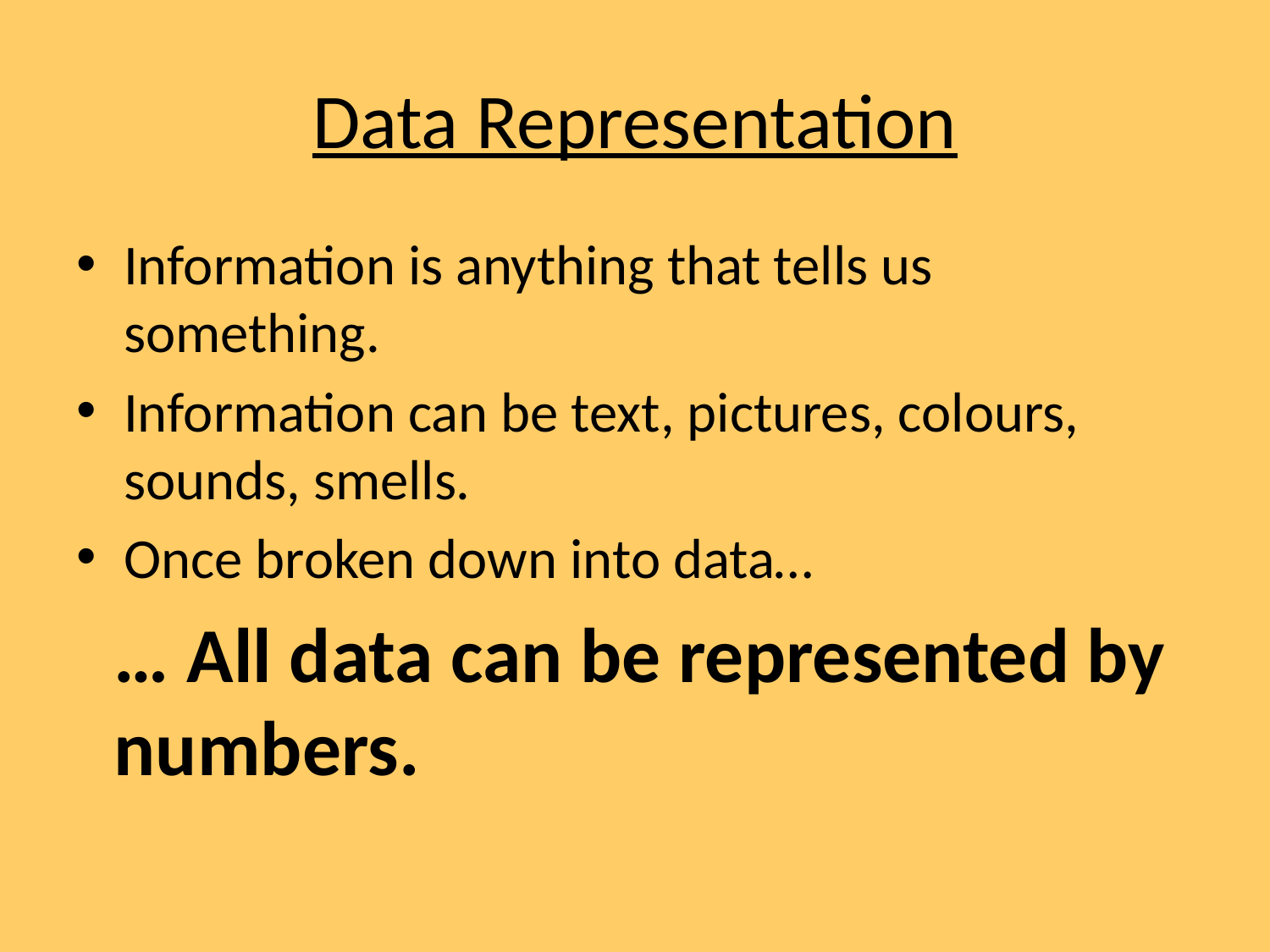

# Data Representation
Information is anything that tells us something.
Information can be text, pictures, colours, sounds, smells.
Once broken down into data…
… All data can be represented by numbers.